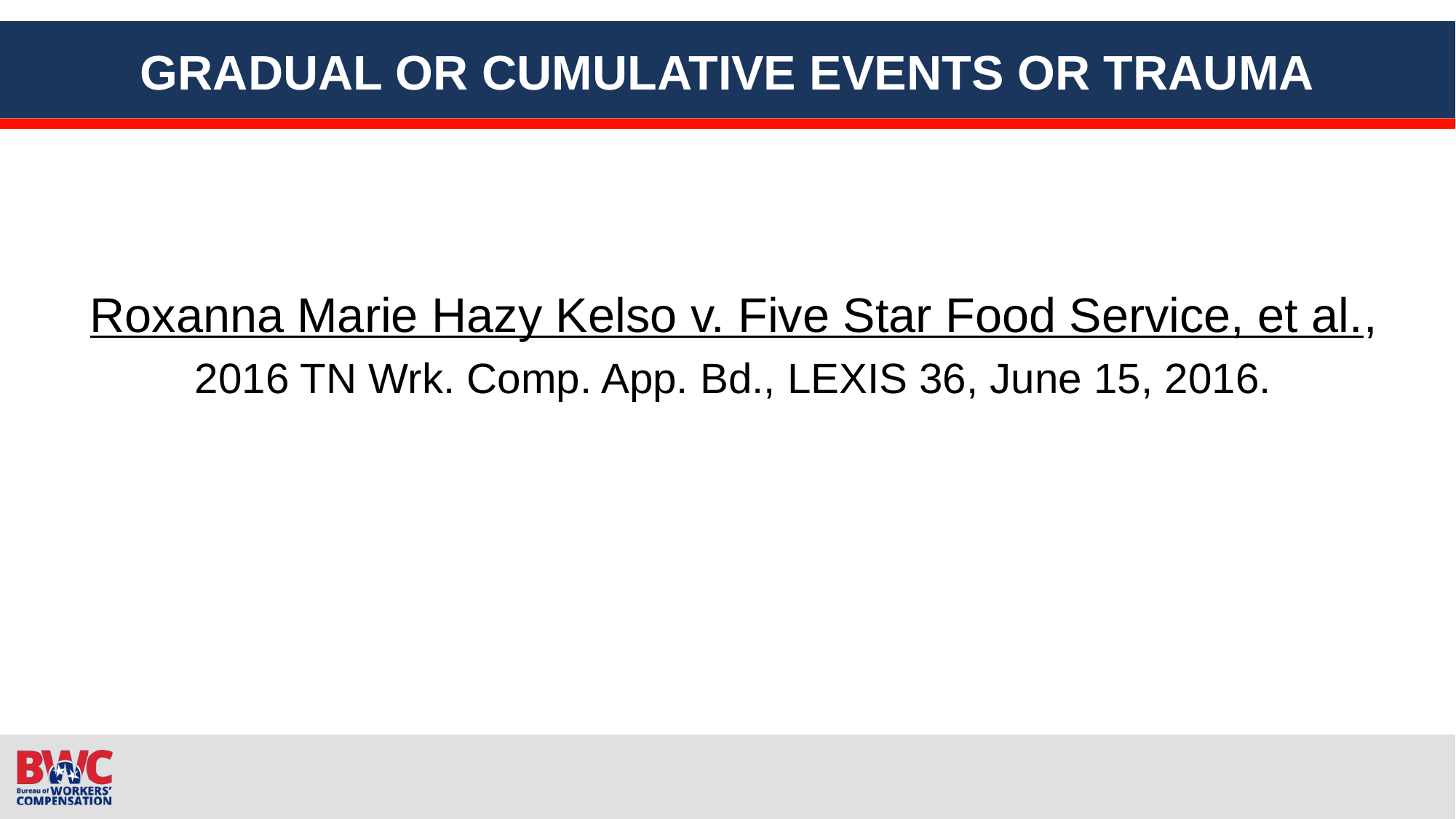

# GRADUAL OR CUMULATIVE EVENTS OR TRAUMA

Roxanna Marie Hazy Kelso v. Five Star Food Service, et al.,
2016 TN Wrk. Comp. App. Bd., LEXIS 36, June 15, 2016.